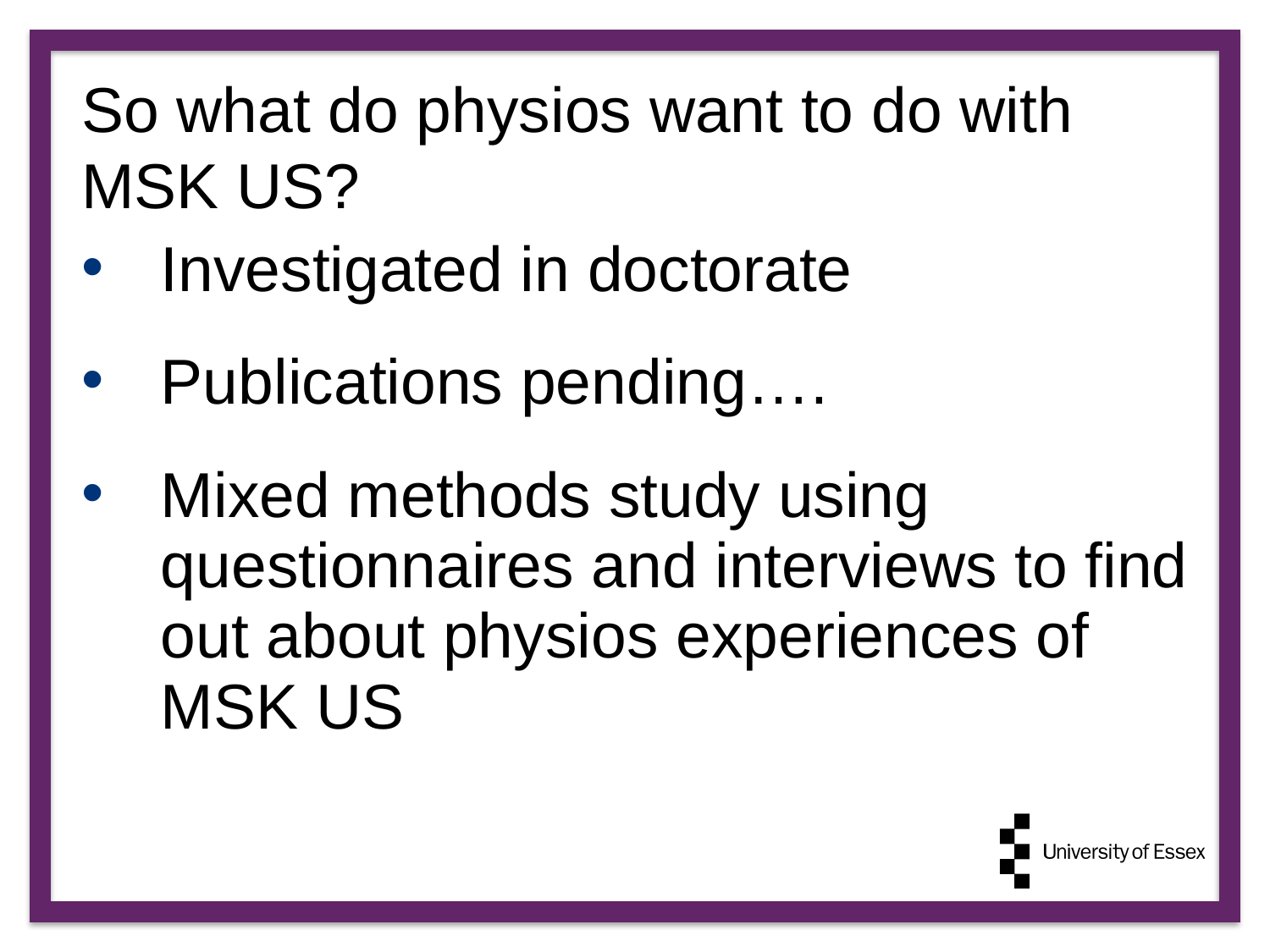

# So what do physios want to do with MSK US?
Investigated in doctorate
Publications pending….
Mixed methods study using questionnaires and interviews to find out about physios experiences of MSK US